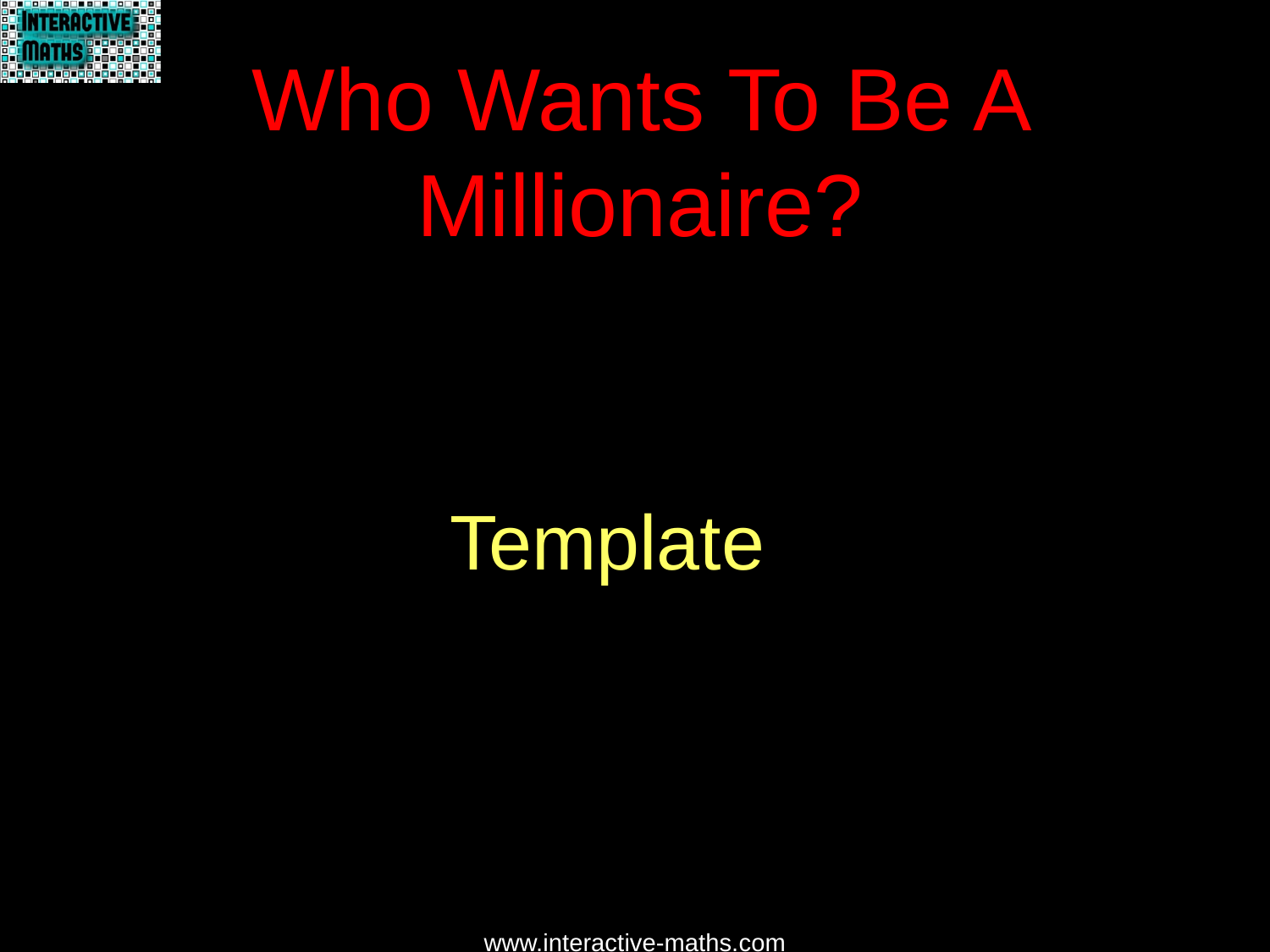

Who Wants To Be A Millionaire?
Template
www.interactive-maths.com